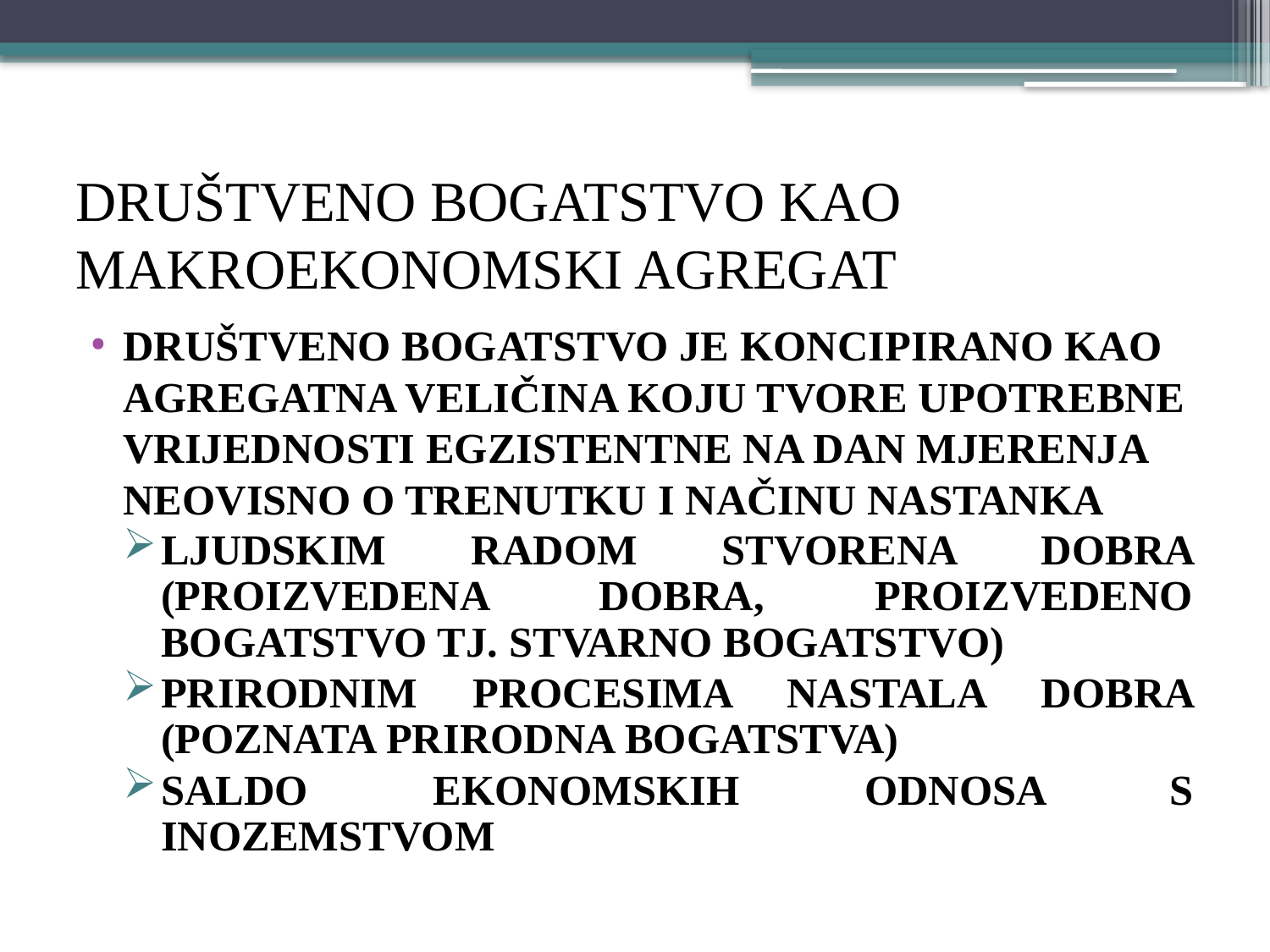

# DRUŠTVENO BOGATSTVO KAO MAKROEKONOMSKI AGREGAT
DRUŠTVENO BOGATSTVO JE KONCIPIRANO KAO AGREGATNA VELIČINA KOJU TVORE UPOTREBNE VRIJEDNOSTI EGZISTENTNE NA DAN MJERENJA NEOVISNO O TRENUTKU I NAČINU NASTANKA
ljudskim radom stvorena dobra (proizvedena dobra, proizvedeno bogatstvo tj. stvarno bogatstvo)
prirodnim procesima nastala dobra (poznata prirodna bogatstva)
saldo ekonomskih odnosa s inozemstvom